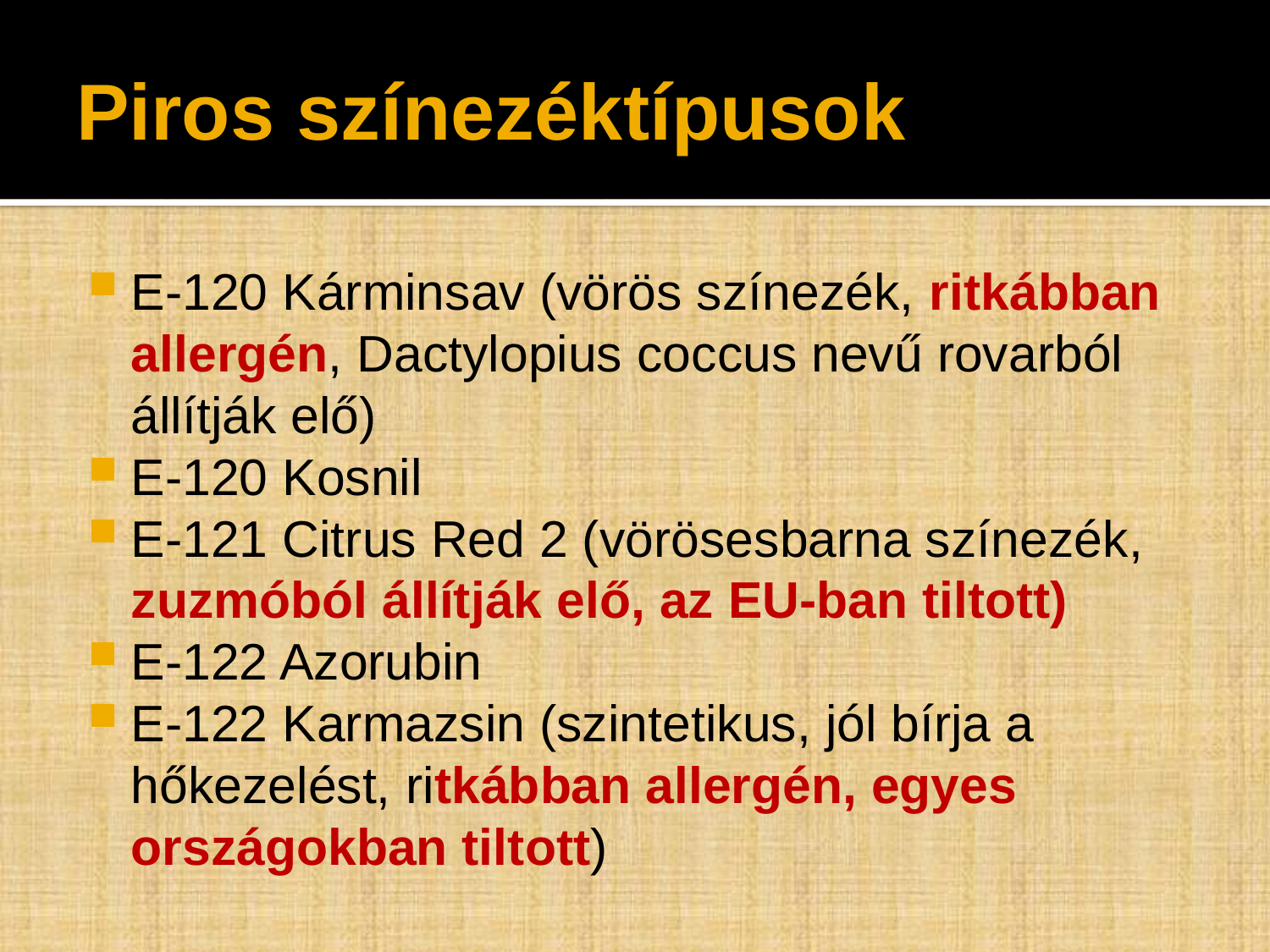

# Piros színezéktípusok
E-120 Kárminsav (vörös színezék, ritkábban allergén, Dactylopius coccus nevű rovarból állítják elő)
E-120 Kosnil
E-121 Citrus Red 2 (vörösesbarna színezék, zuzmóból állítják elő, az EU-ban tiltott)
E-122 Azorubin
E-122 Karmazsin (szintetikus, jól bírja a hőkezelést, ritkábban allergén, egyes országokban tiltott)